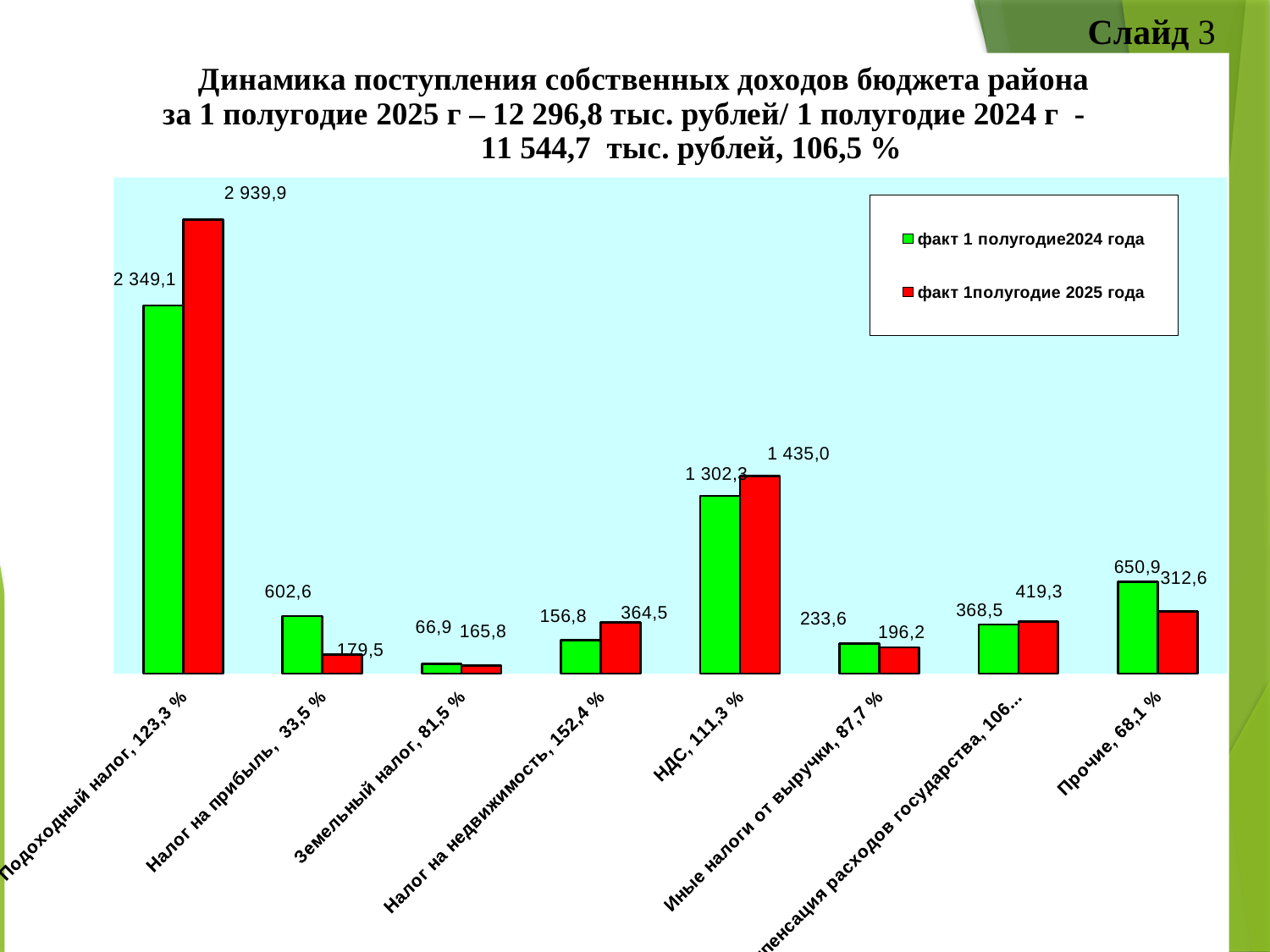

Слайд 3

### Chart: Динамика поступления собственных доходов бюджета района
за 1 полугодие 2025 г – 12 296,8 тыс. рублей/ 1 полугодие 2024 г  -                   11 544,7  тыс. рублей, 106,5 %

| Category | факт 1 полугодие2024 года | факт 1полугодие 2025 года |
|---|---|---|
| Подоходный налог, 123,3 % | 5192.6 | 6403.4 |
| Налог на прибыль,  33,5 % | 814.0 | 273.0 |
| Земельный налог, 81,5 % | 139.7 | 113.9 |
| Налог на недвижимость, 152,4 % | 475.8 | 725.2 |
| НДС, 111,3 % | 2508.1 | 2791.3 |
| Иные налоги от выручки, 87,7 % | 426.4 | 373.8 |
| Компенсация расходов государства, 106,0 % | 692.7 | 734.6 |
| Прочие, 68,1 % | 1295.4 | 881.6 |